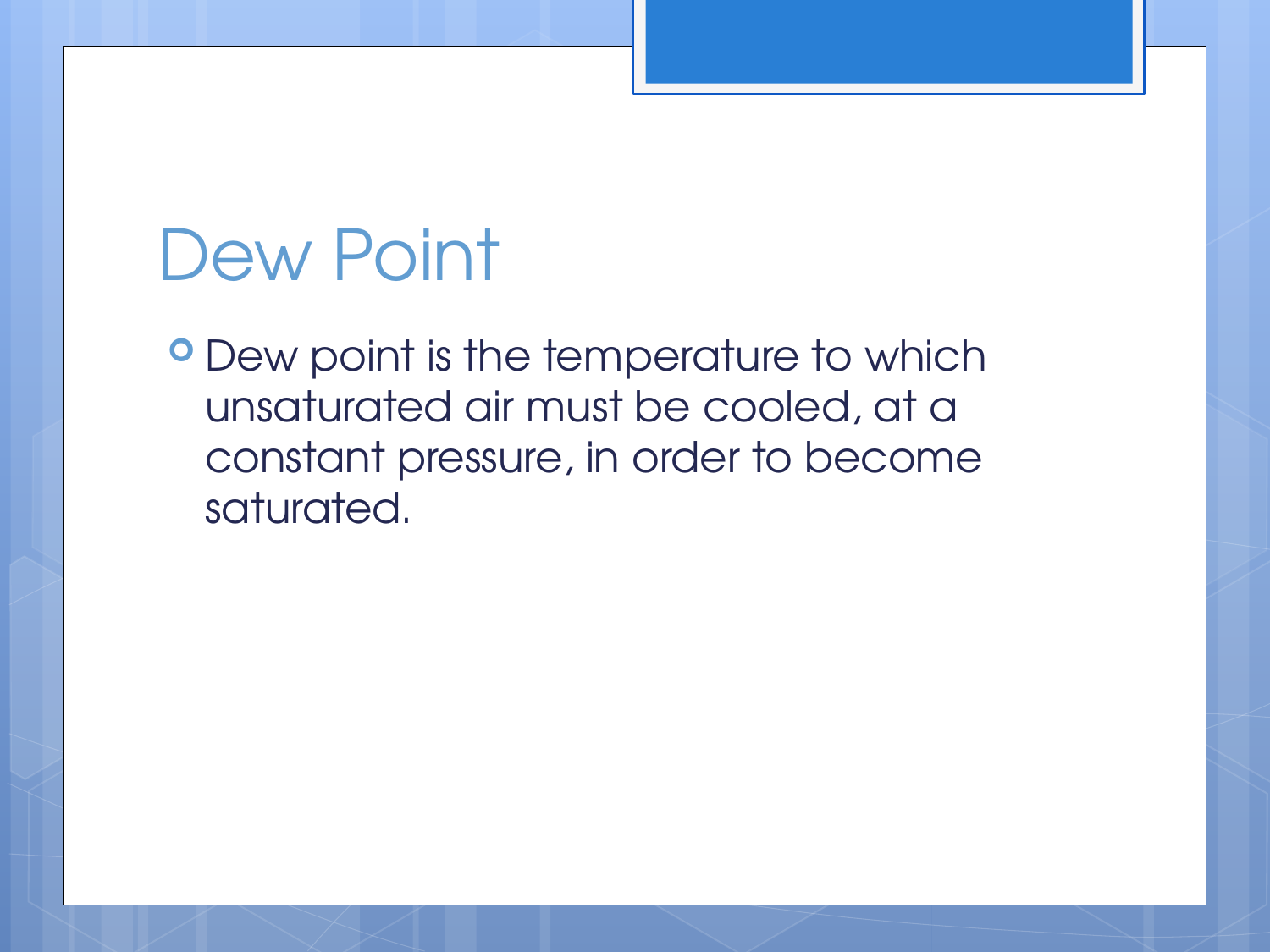

# Dew Point
Dew point is the temperature to which unsaturated air must be cooled, at a constant pressure, in order to become saturated.